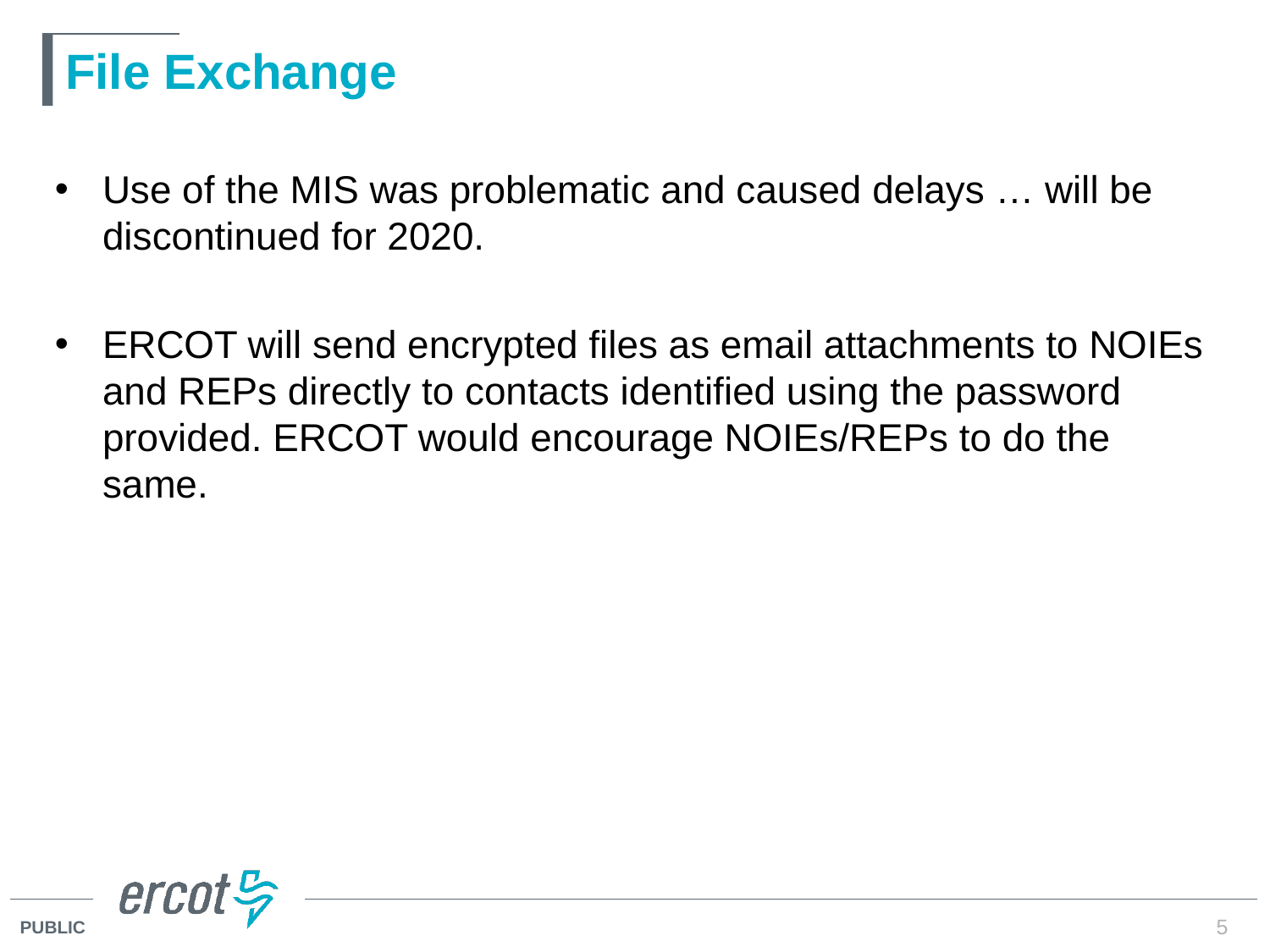

# File Exchange
Use of the MIS was problematic and caused delays … will be discontinued for 2020.

ERCOT will send encrypted files as email attachments to NOIEs and REPs directly to contacts identified using the password provided. ERCOT would encourage NOIEs/REPs to do the same.

5